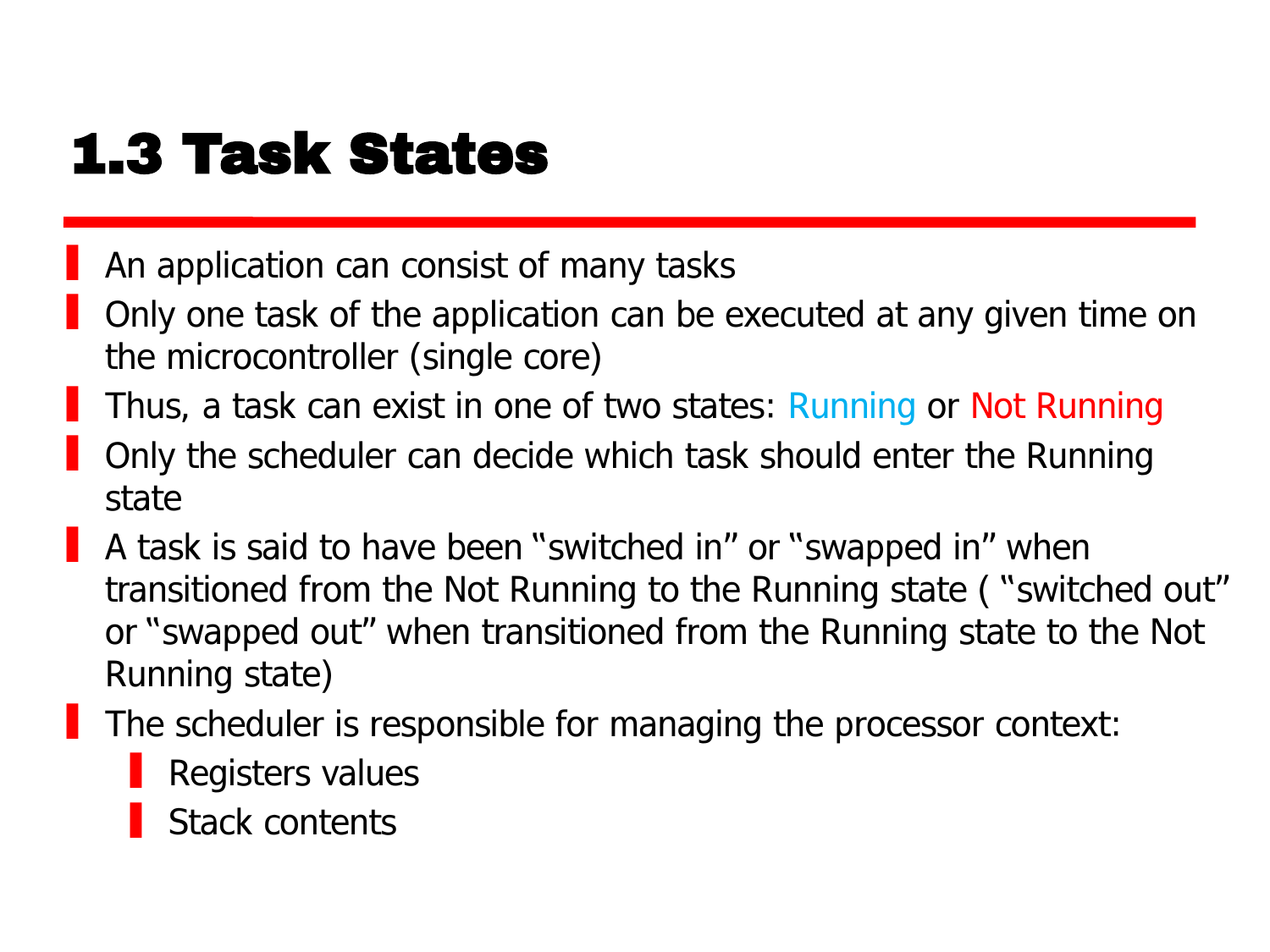

# 1.3 Task States
An application can consist of many tasks
Only one task of the application can be executed at any given time on the microcontroller (single core)
Thus, a task can exist in one of two states: Running or Not Running
Only the scheduler can decide which task should enter the Running state
A task is said to have been “switched in” or “swapped in” when transitioned from the Not Running to the Running state ( “switched out” or “swapped out” when transitioned from the Running state to the Not Running state)
The scheduler is responsible for managing the processor context:
Registers values
Stack contents